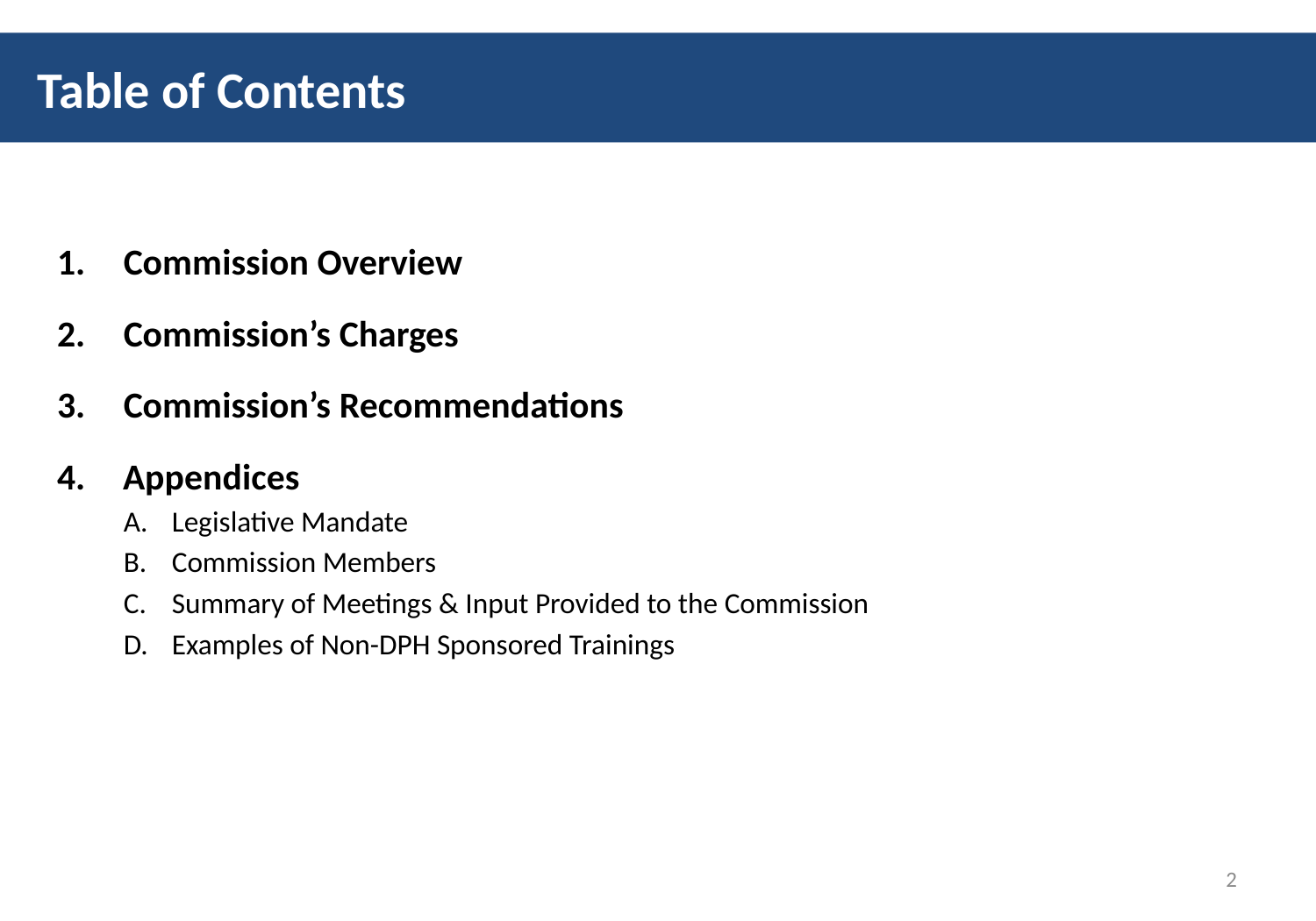

Table of Contents
Commission Overview
Commission’s Charges
Commission’s Recommendations
Appendices
Legislative Mandate
Commission Members
Summary of Meetings & Input Provided to the Commission
Examples of Non-DPH Sponsored Trainings
2